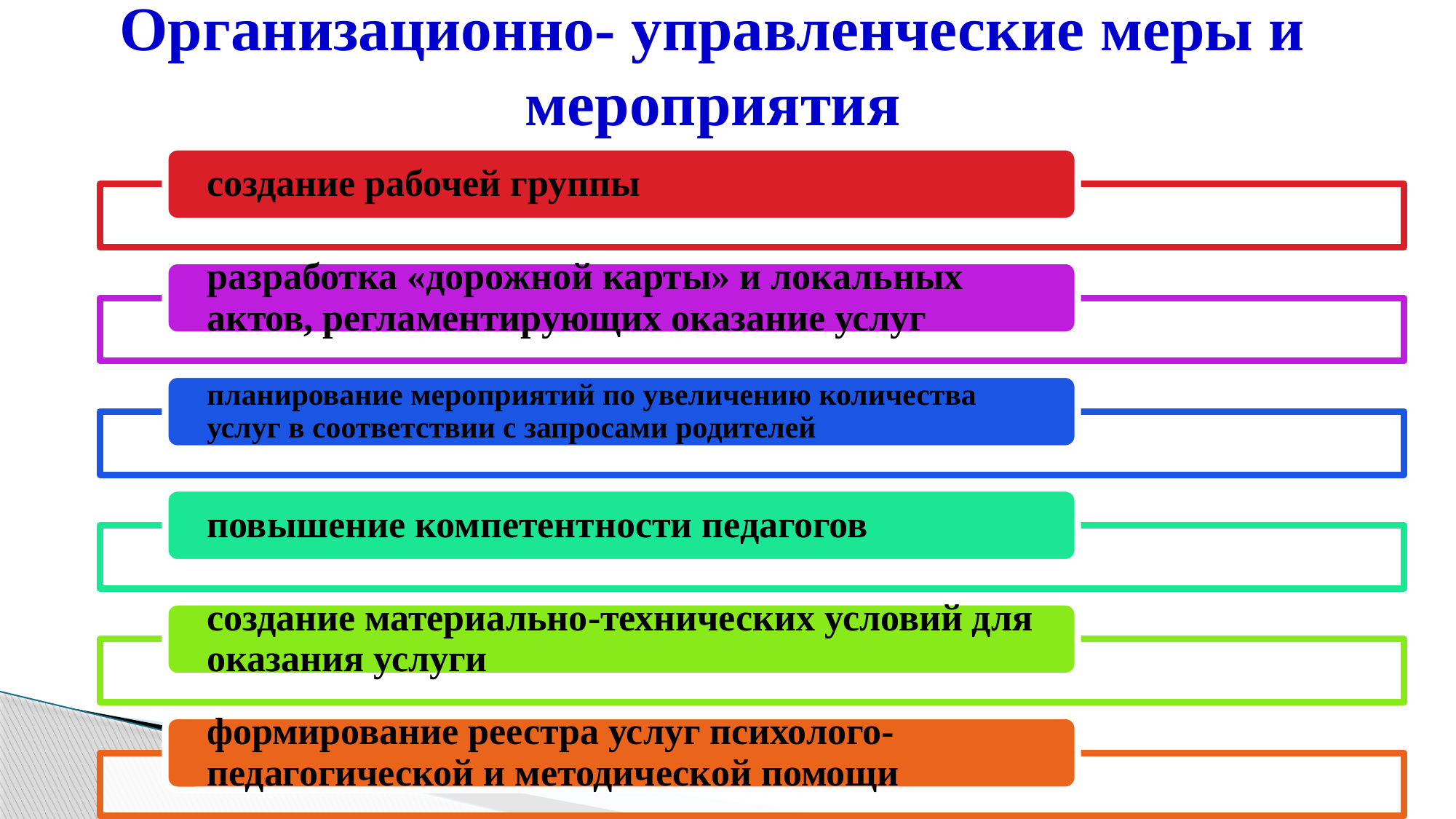

# Организационно- управленческие меры и  мероприятия
создание рабочей группы
разработка «дорожной карты» и локальных актов, регламентирующих оказание услуг
планирование мероприятий по увеличению количества услуг в соответствии с запросами родителей
повышение компетентности педагогов
создание материально-технических условий для оказания услуги
формирование реестра услуг психолого-педагогической и методической помощи